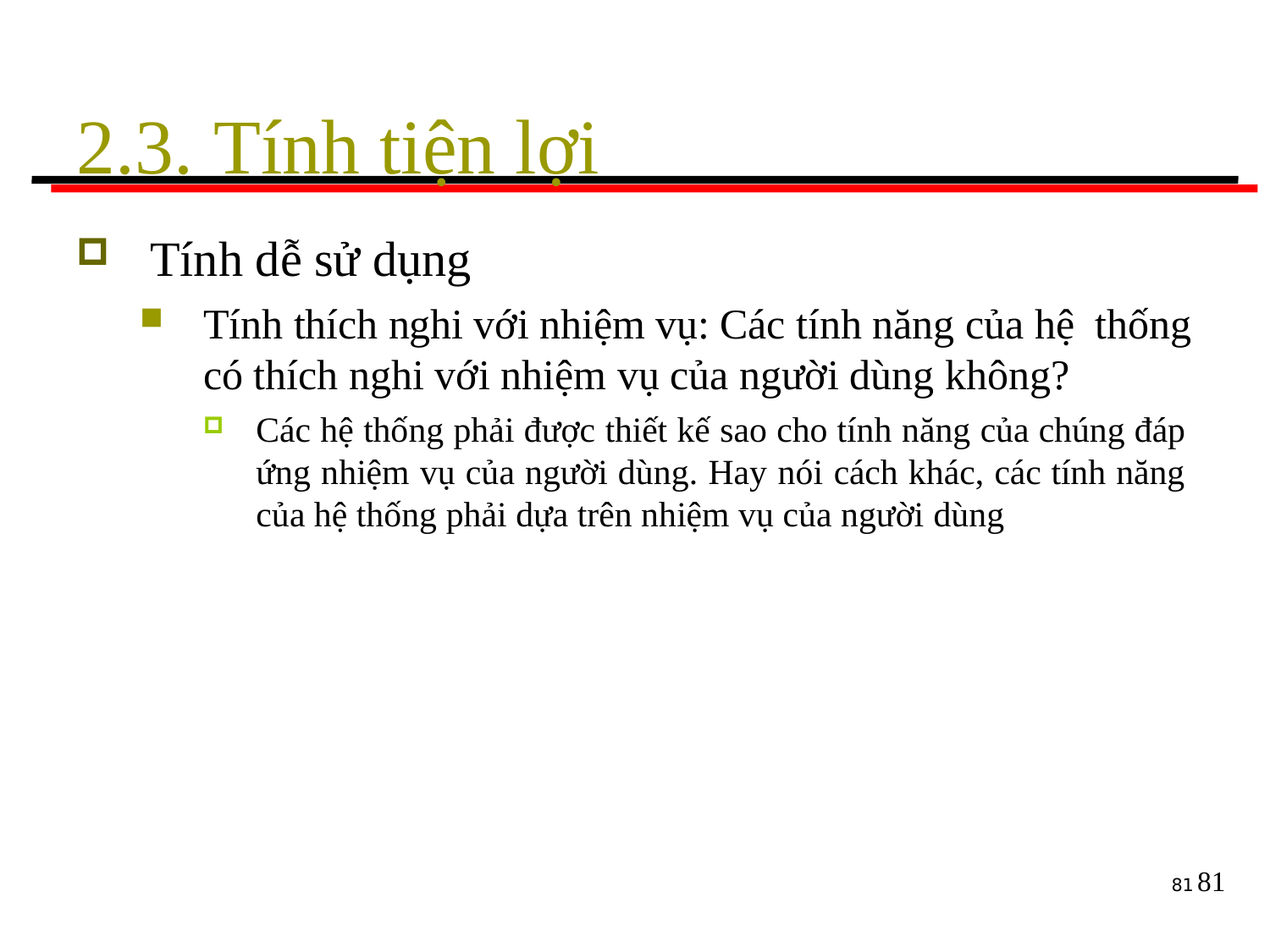

# 2.3. Tính tiện lợi
Tính dễ sử dụng
Tính thích nghi với nhiệm vụ: Các tính năng của hệ thống
có thích nghi với nhiệm vụ của người dùng không?
Các hệ thống phải được thiết kế sao cho tính năng của chúng đáp  ứng nhiệm vụ của người dùng. Hay nói cách khác, các tính năng  của hệ thống phải dựa trên nhiệm vụ của người dùng
81
81